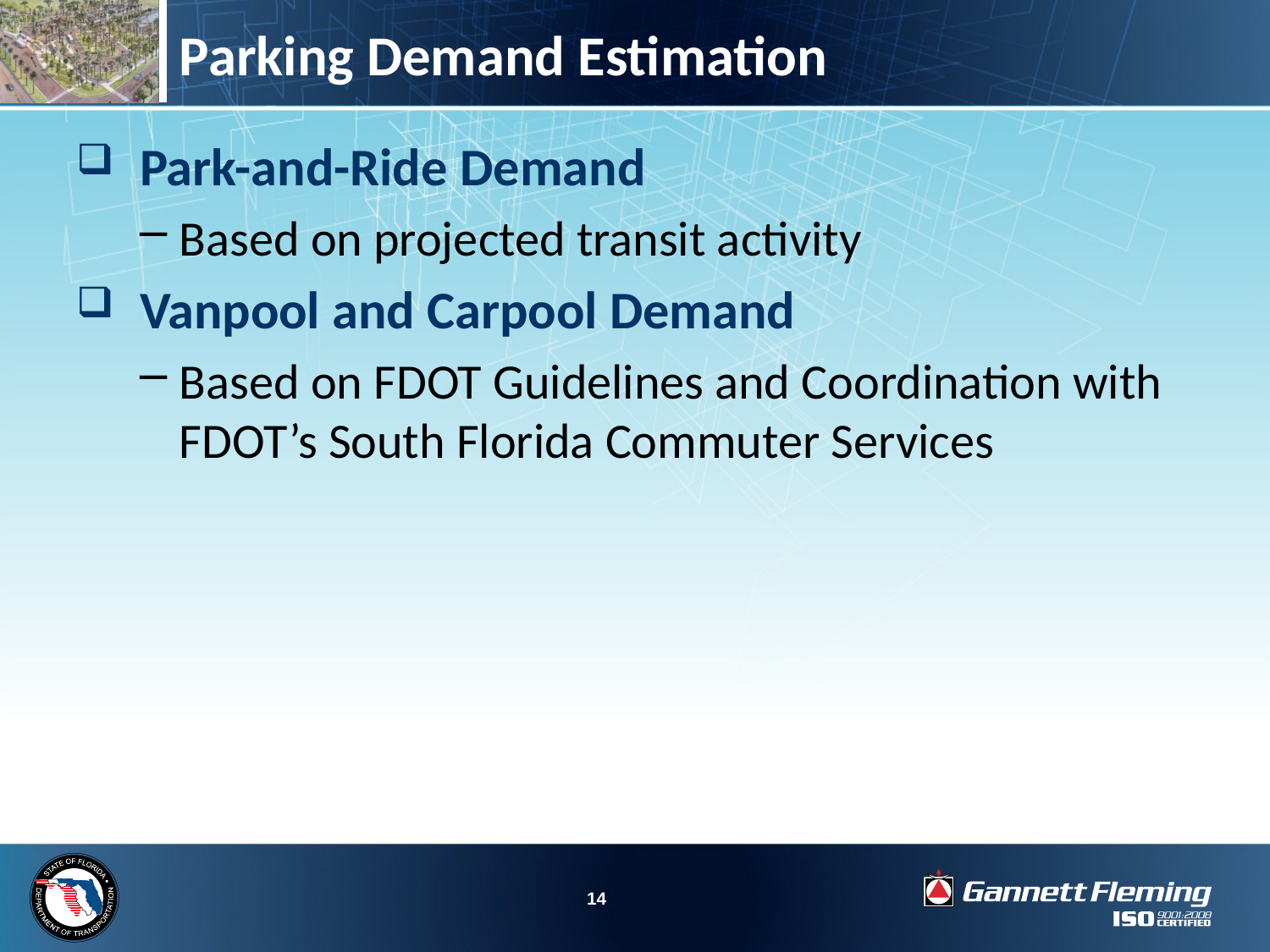

# Parking Demand Estimation
Park-and-Ride Demand
Based on projected transit activity
Vanpool and Carpool Demand
Based on FDOT Guidelines and Coordination with FDOT’s South Florida Commuter Services
14